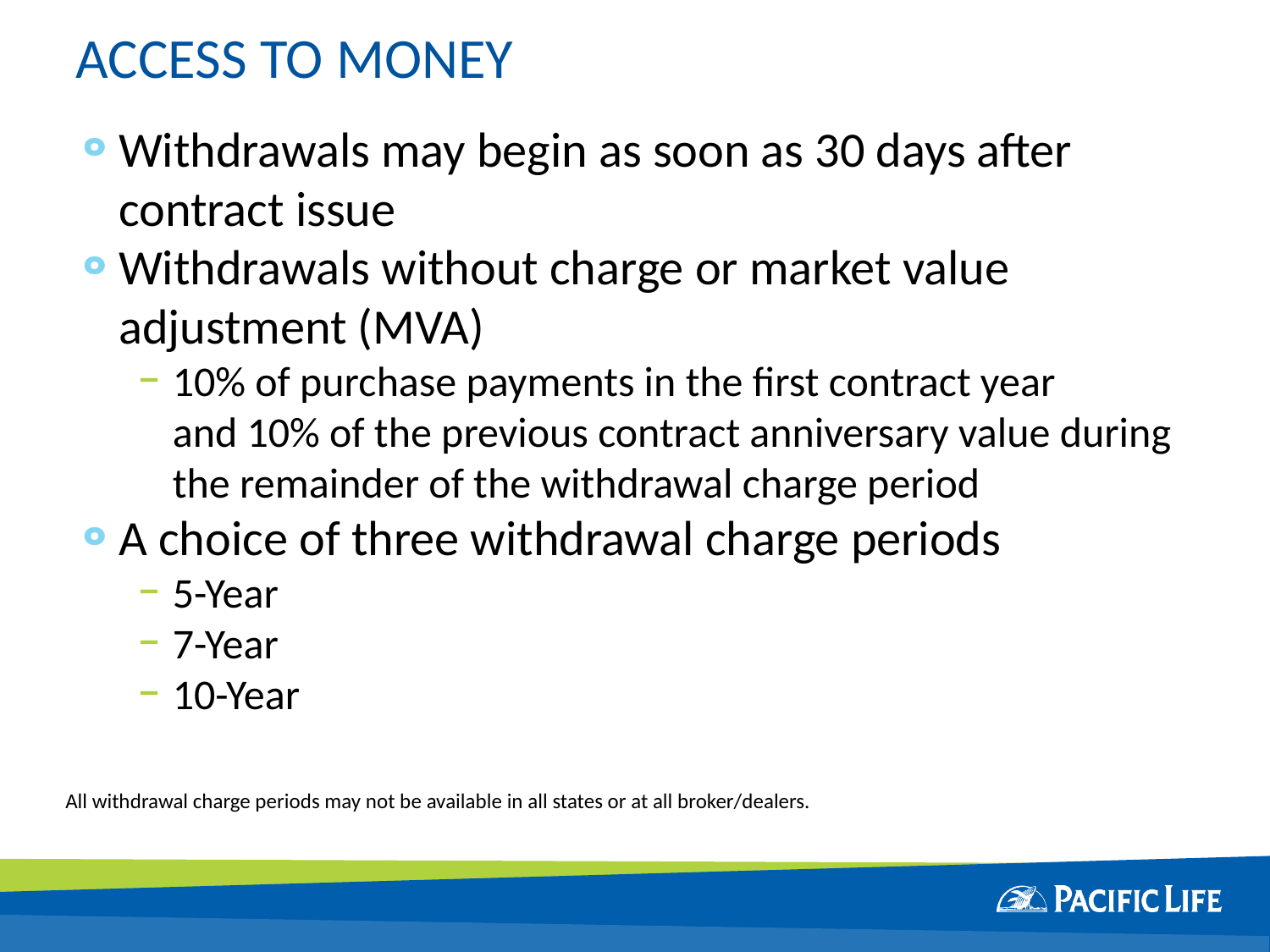

# ACCESS TO MONEY
Withdrawals may begin as soon as 30 days after contract issue
Withdrawals without charge or market value adjustment (MVA)
10% of purchase payments in the first contract year
and 10% of the previous contract anniversary value during the remainder of the withdrawal charge period
A choice of three withdrawal charge periods
5-Year
7-Year
10-Year
All withdrawal charge periods may not be available in all states or at all broker/dealers.